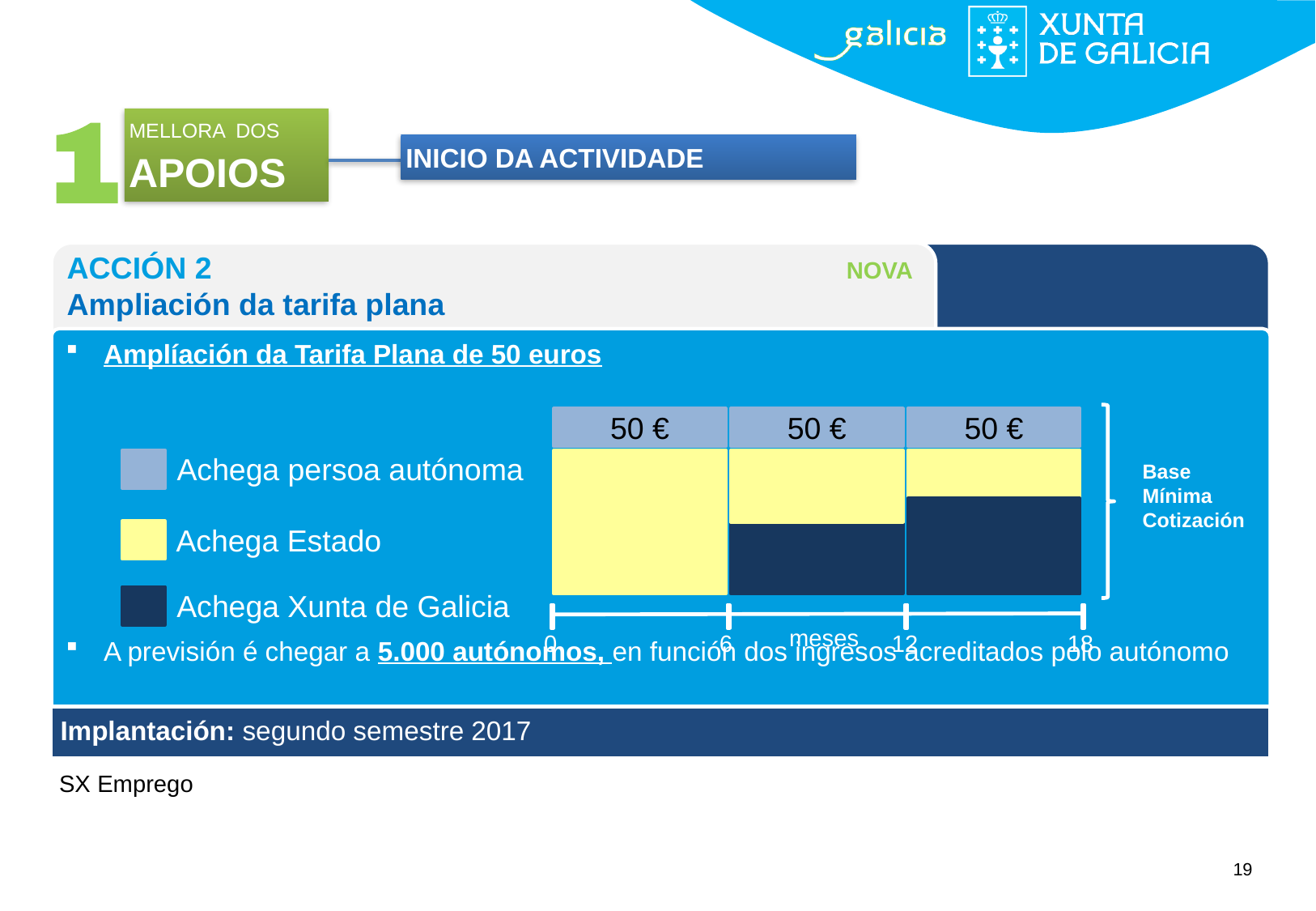

1
MELLORA  DOS APOIOS
INICIO DA ACTIVIDADE
MELLORA DOS APOIOS
ACCIÓN 2 					      NOVA
Ampliación da tarifa plana

Amplíación da Tarifa Plana de 50 euros

A previsión é chegar a 5.000 autónomos, en función dos ingresos acreditados polo autónomo

50 €
50 €
50 €
Achega persoa autónoma

Base
Mínima
Cotización

Achega Estado

Achega Xunta de Galicia

meses
0
6
12
18
Implantación: segundo semestre 2017
SX Emprego